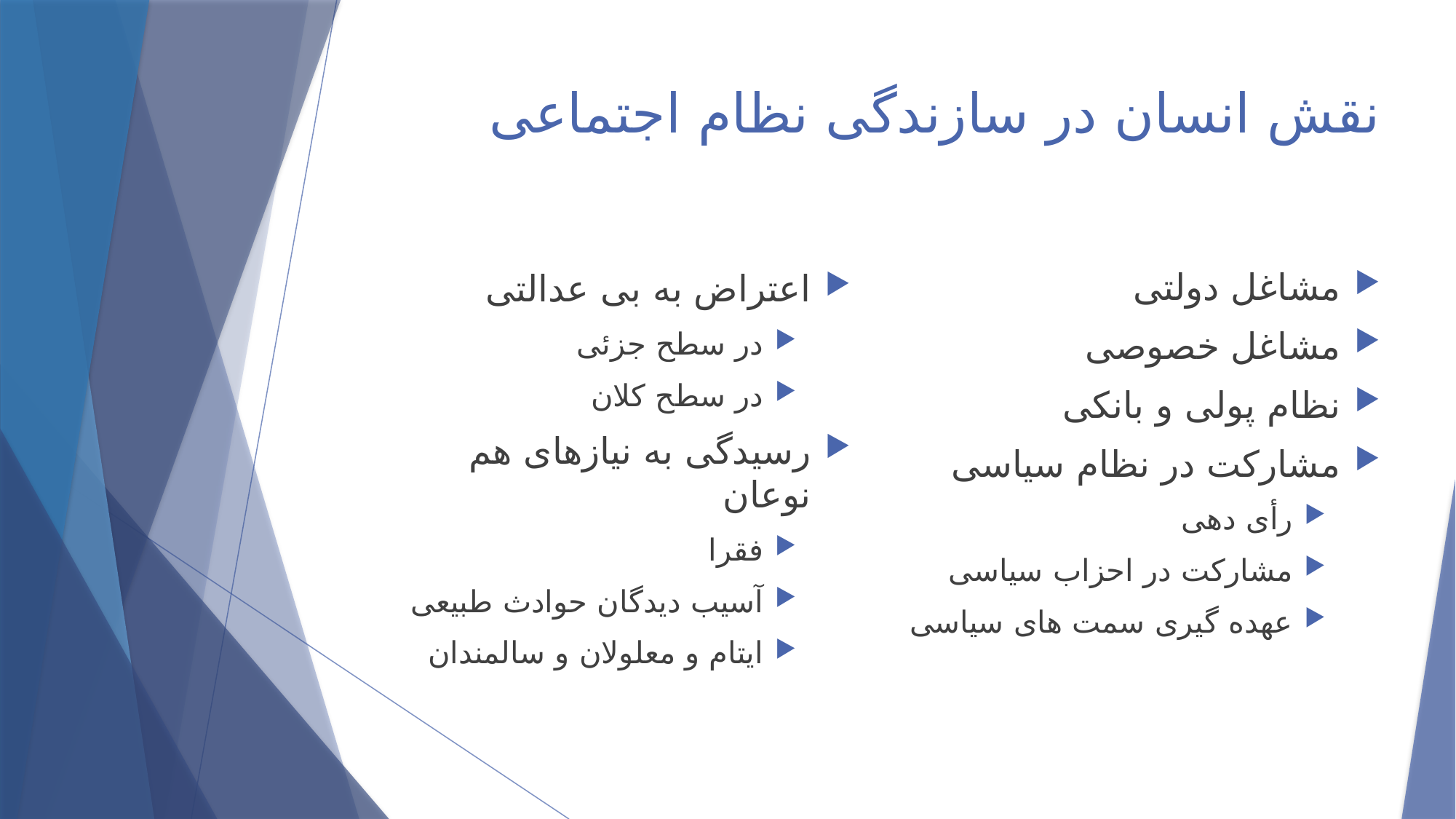

# نقش انسان در سازندگی نظام اجتماعی
مشاغل دولتی
مشاغل خصوصی
نظام پولی و بانکی
مشارکت در نظام سیاسی
رأی دهی
مشارکت در احزاب سیاسی
عهده گیری سمت های سیاسی
اعتراض به بی عدالتی
در سطح جزئی
در سطح کلان
رسیدگی به نیازهای هم نوعان
فقرا
آسیب دیدگان حوادث طبیعی
ایتام و معلولان و سالمندان